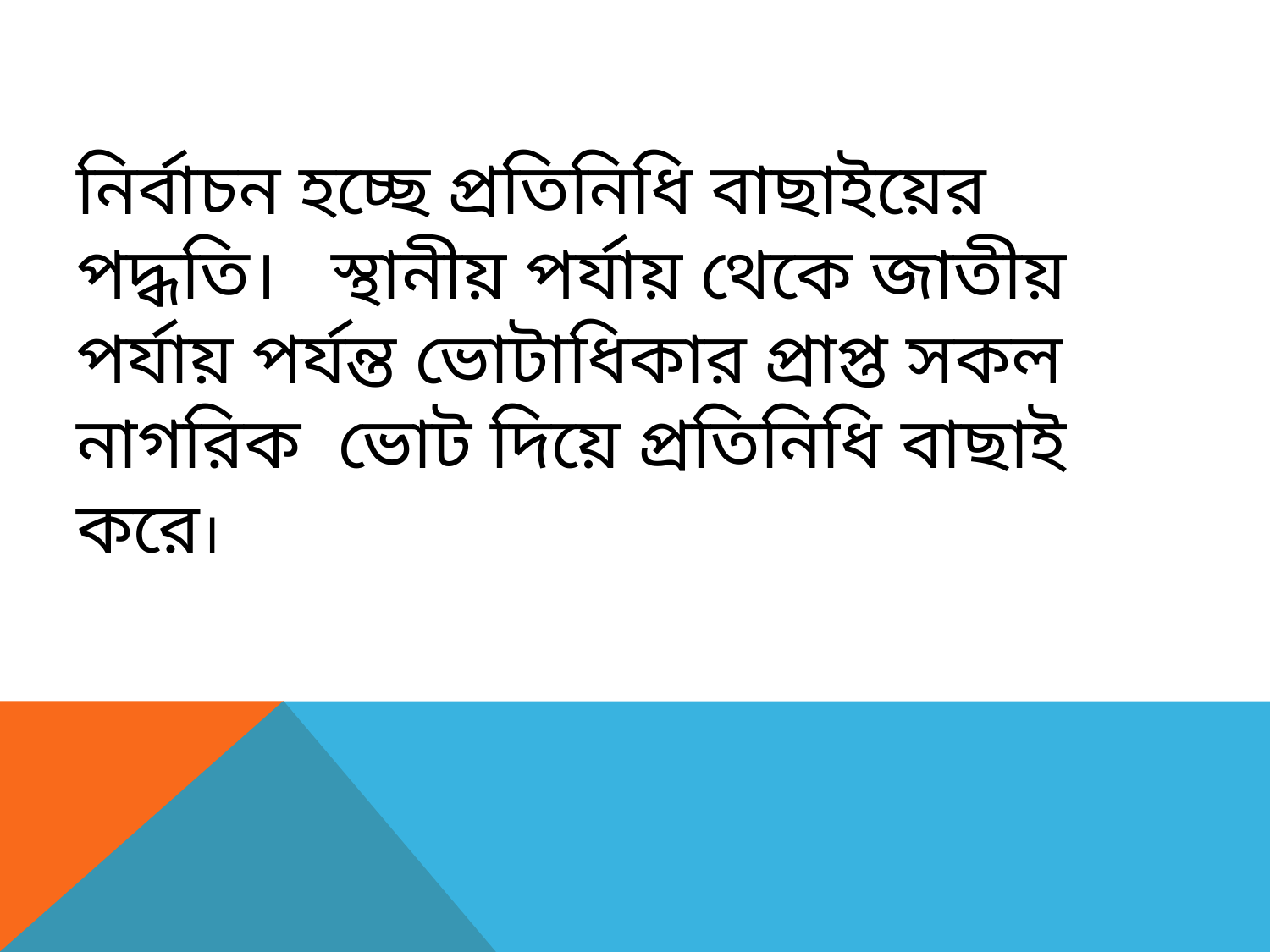

# নির্বাচন হচ্ছে প্রতিনিধি বাছাইয়ের পদ্ধতি।   স্থানীয় পর্যায় থেকে জাতীয়  পর্যায় পর্যন্ত ভোটাধিকার প্রাপ্ত সকল নাগরিক  ভোট দিয়ে প্রতিনিধি বাছাই করে।